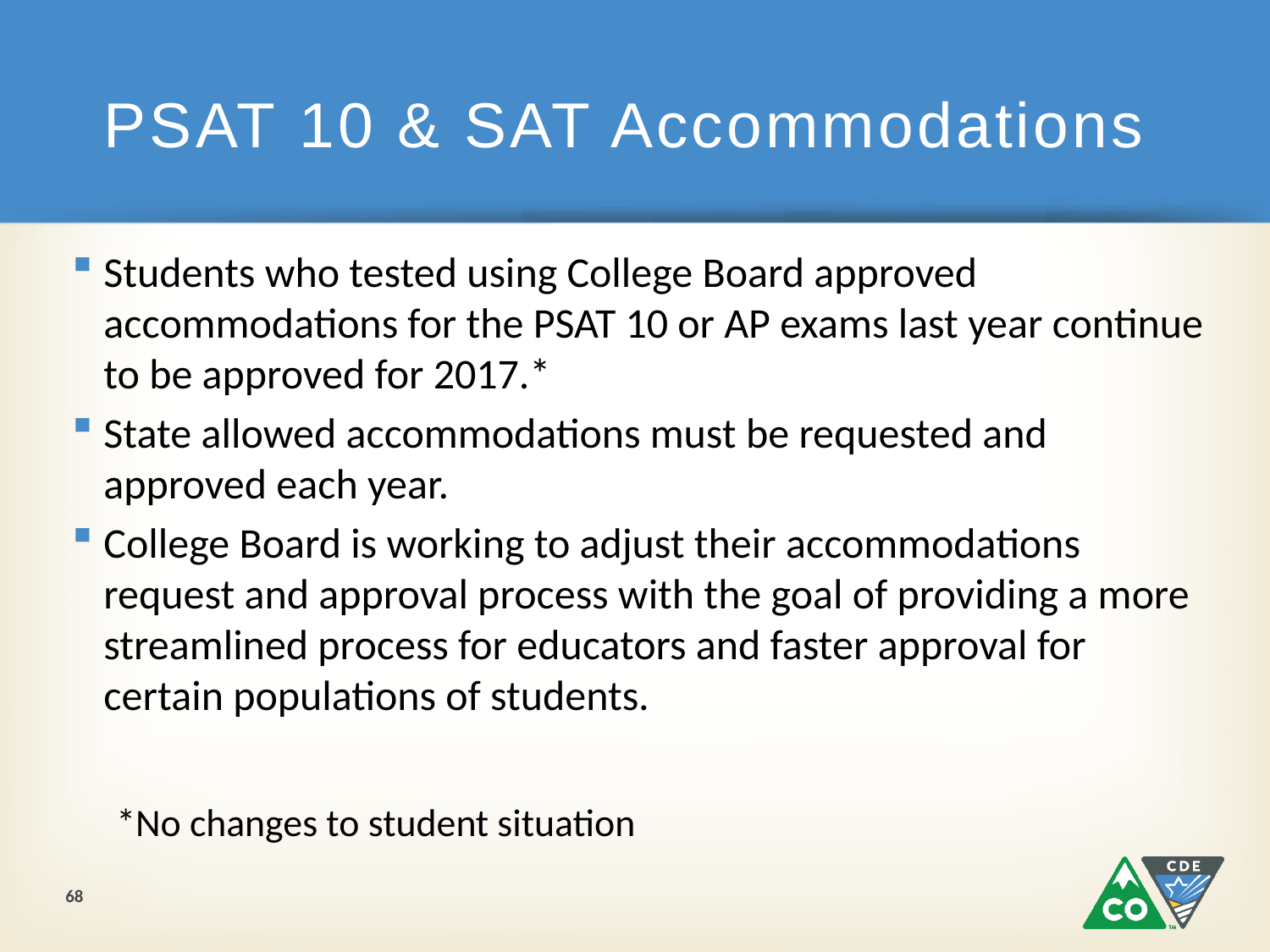

# PSAT 10 & SAT Accommodations
Students who tested using College Board approved accommodations for the PSAT 10 or AP exams last year continue to be approved for 2017.*
State allowed accommodations must be requested and approved each year.
College Board is working to adjust their accommodations request and approval process with the goal of providing a more streamlined process for educators and faster approval for certain populations of students.

*No changes to student situation

68